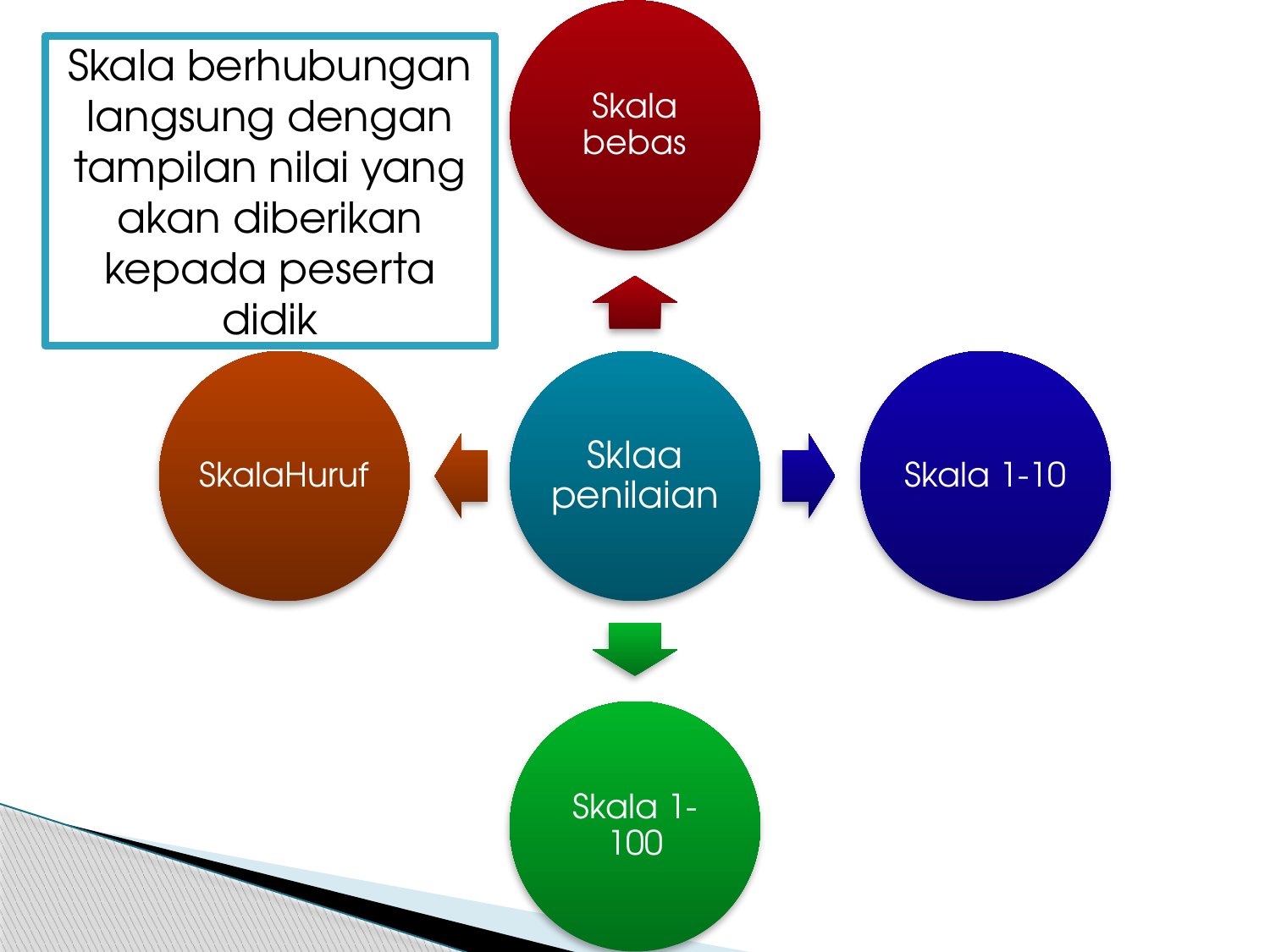

Sklaa penilaian

Skala bebas

Skala 1-10

Skala 1-100

SkalaHuruf
Skala berhubungan langsung dengan tampilan nilai yang akan diberikan kepada peserta didik
#